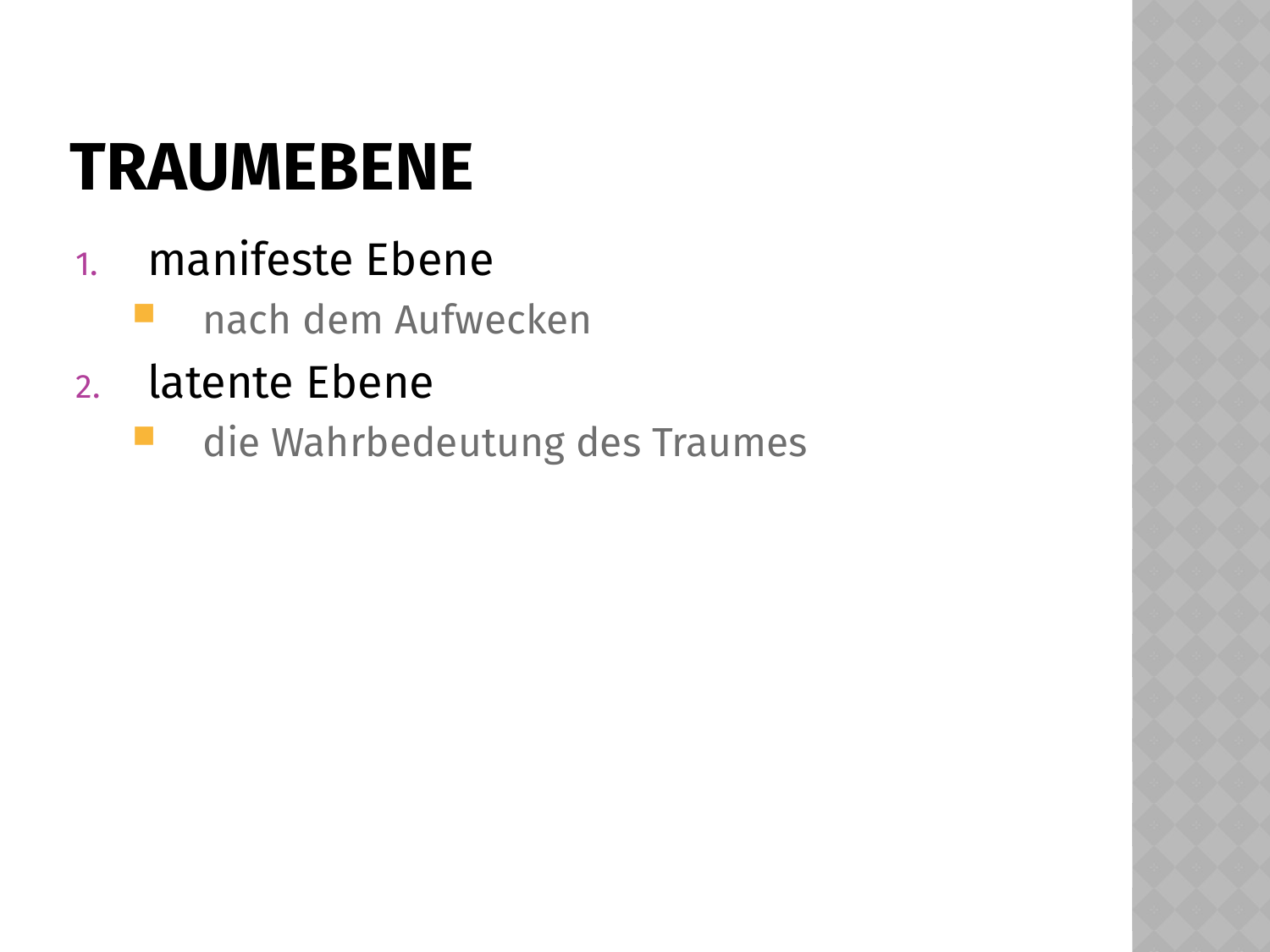

# Traumebene
manifeste Ebene
nach dem Aufwecken
latente Ebene
die Wahrbedeutung des Traumes